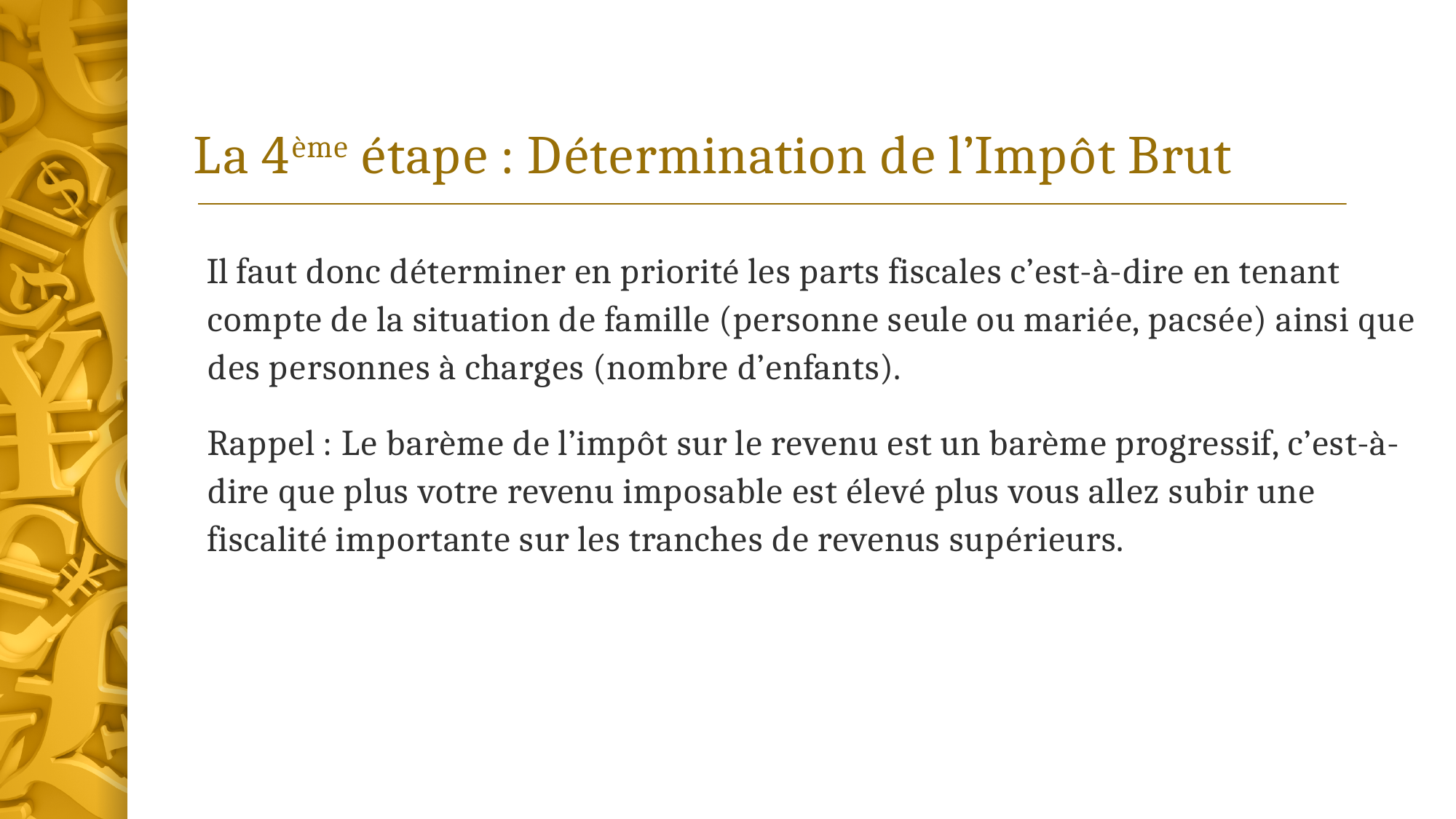

# La 4ème étape : Détermination de l’Impôt Brut
Il faut donc déterminer en priorité les parts fiscales c’est-à-dire en tenant compte de la situation de famille (personne seule ou mariée, pacsée) ainsi que des personnes à charges (nombre d’enfants).
Rappel : Le barème de l’impôt sur le revenu est un barème progressif, c’est-à-dire que plus votre revenu imposable est élevé plus vous allez subir une fiscalité importante sur les tranches de revenus supérieurs.